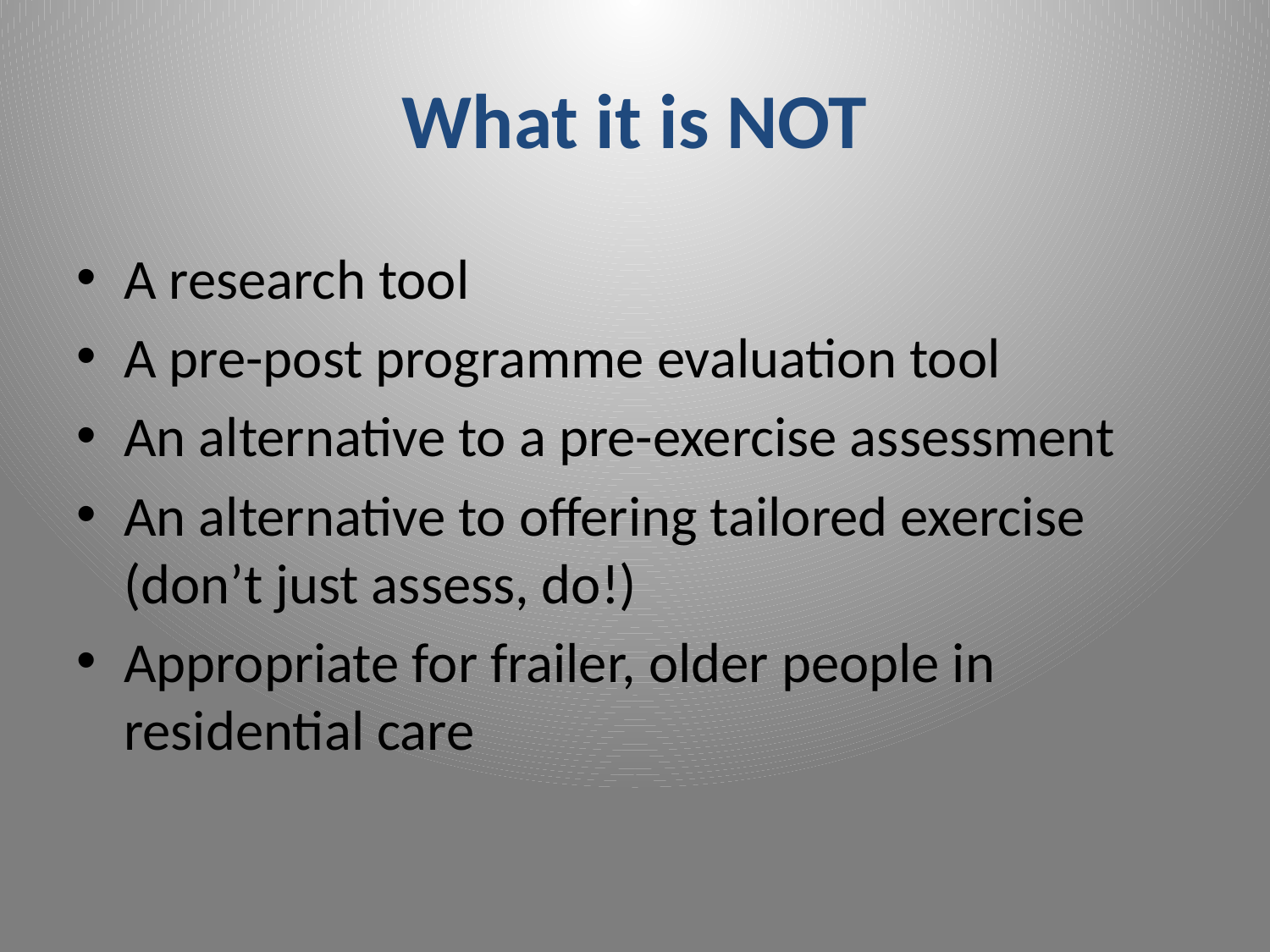

# What it is NOT
A research tool
A pre-post programme evaluation tool
An alternative to a pre-exercise assessment
An alternative to offering tailored exercise (don’t just assess, do!)
Appropriate for frailer, older people in residential care